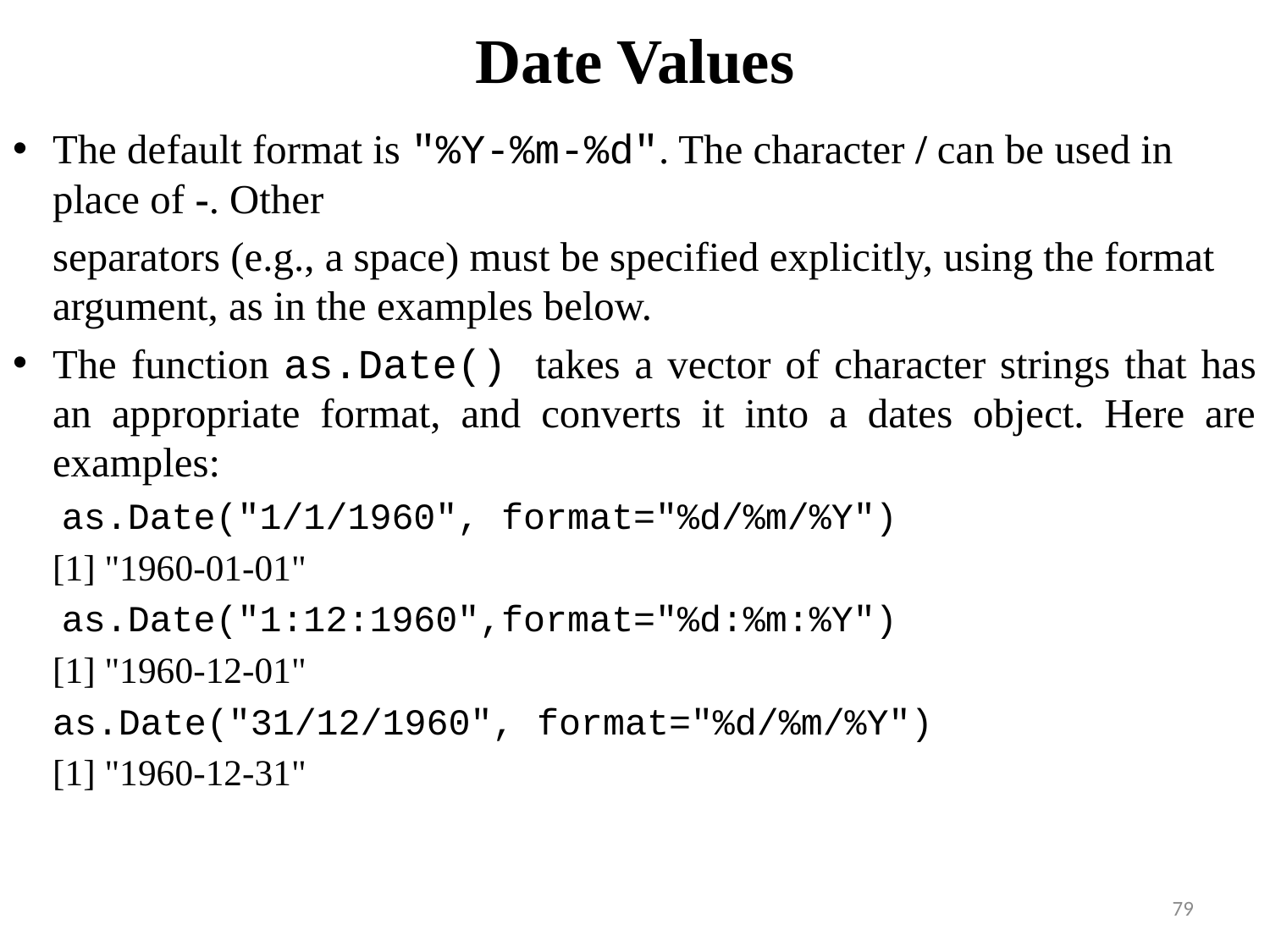

# Date Values
The default format is "%Y-%m-%d". The character / can be used in place of -. Other
	separators (e.g., a space) must be specified explicitly, using the format argument, as in the examples below.
The function as.Date() takes a vector of character strings that has an appropriate format, and converts it into a dates object. Here are examples:
	 as.Date("1/1/1960", format="%d/%m/%Y")
	[1] "1960-01-01"
	 as.Date("1:12:1960",format="%d:%m:%Y")
	[1] "1960-12-01"
	as.Date("31/12/1960", format="%d/%m/%Y")
	[1] "1960-12-31"
79